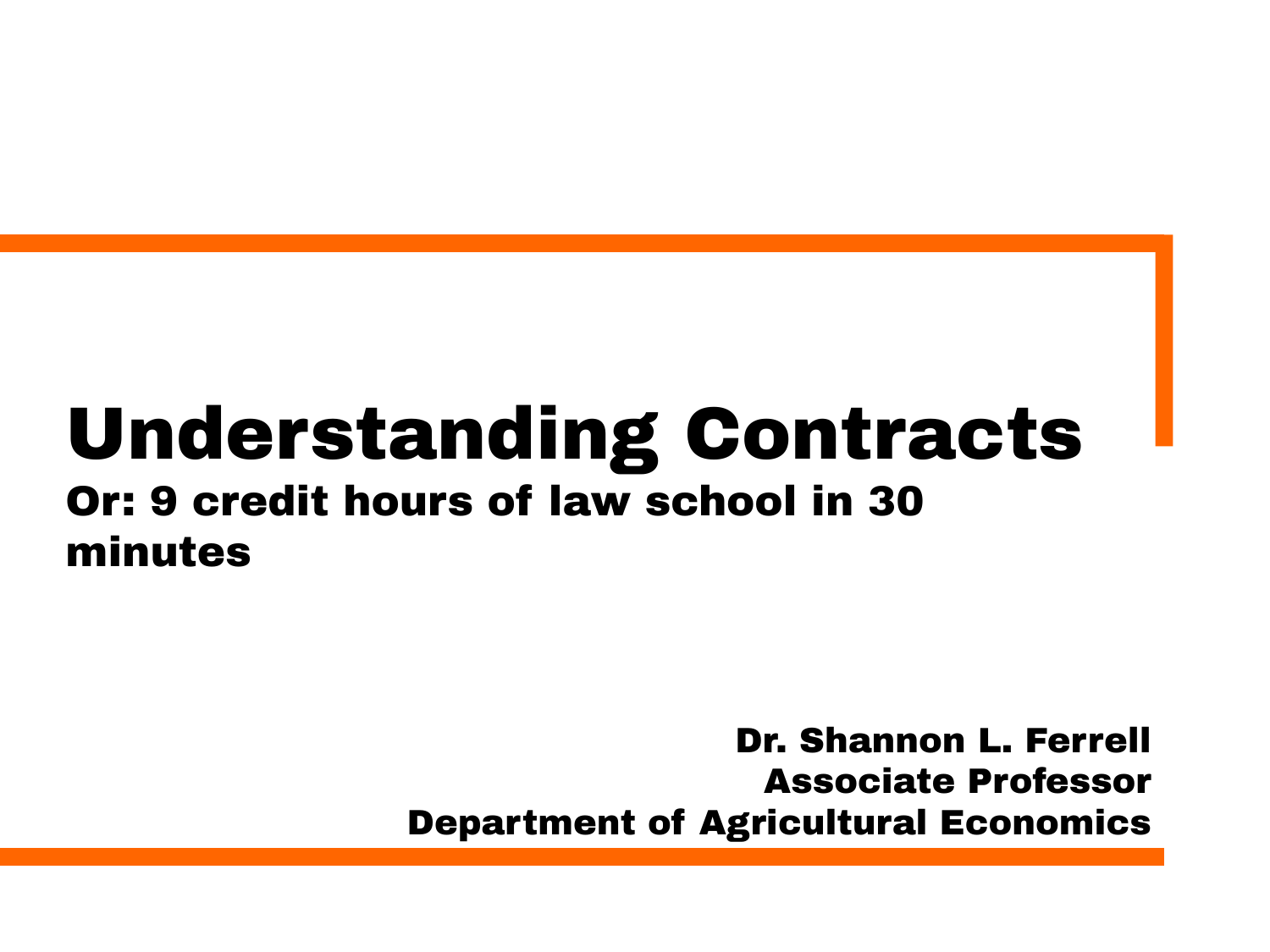

# Understanding Contracts Or: 9 credit hours of law school in 30 minutes
Dr. Shannon L. Ferrell
Associate Professor
Department of Agricultural Economics